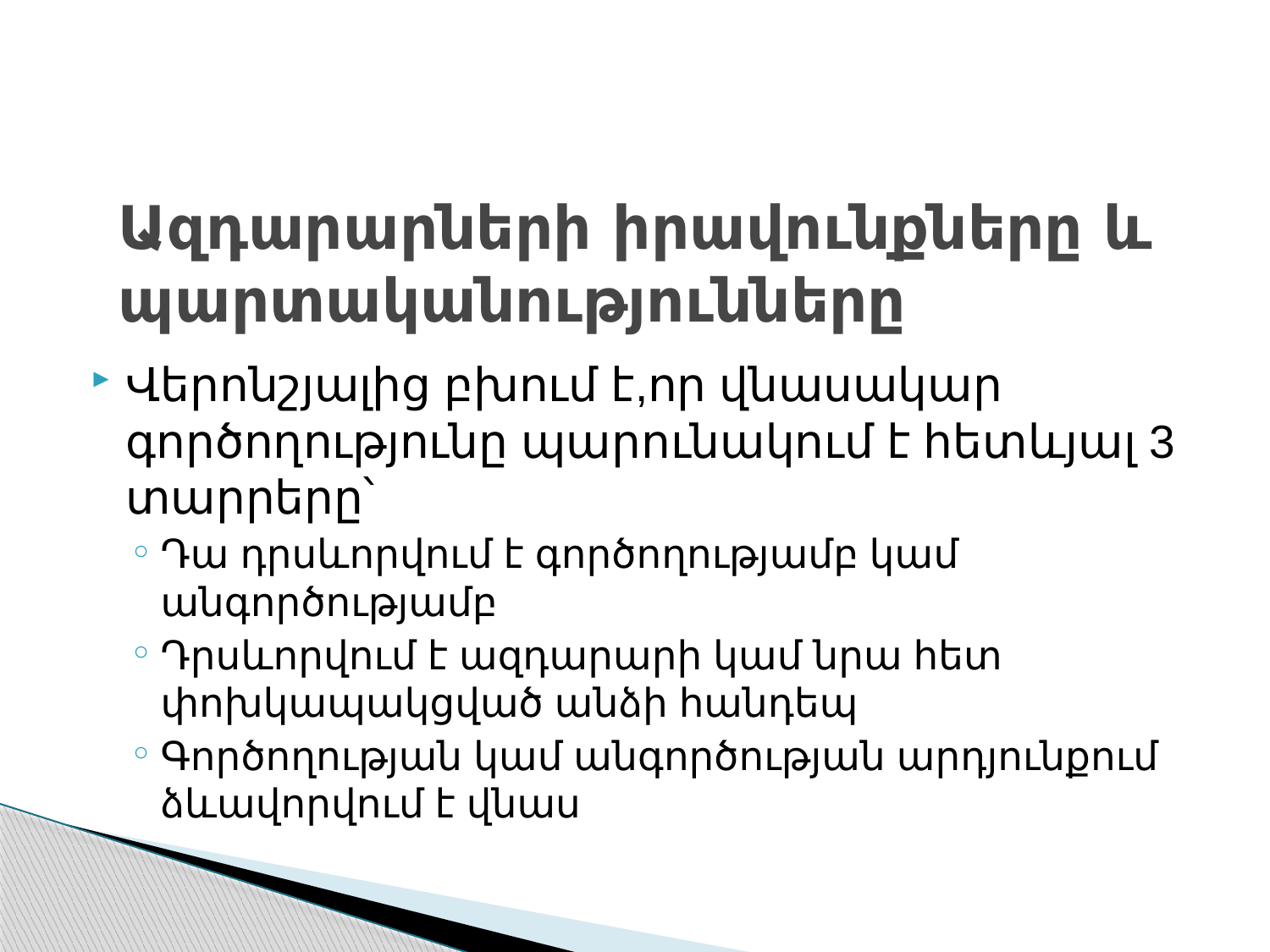

# Ազդարարների իրավունքները և պարտականությունները
Վերոնշյալից բխում է,որ վնասակար գործողությունը պարունակում է հետևյալ 3 տարրերը՝
Դա դրսևորվում է գործողությամբ կամ անգործությամբ
Դրսևորվում է ազդարարի կամ նրա հետ փոխկապակցված անձի հանդեպ
Գործողության կամ անգործության արդյունքում ձևավորվում է վնաս